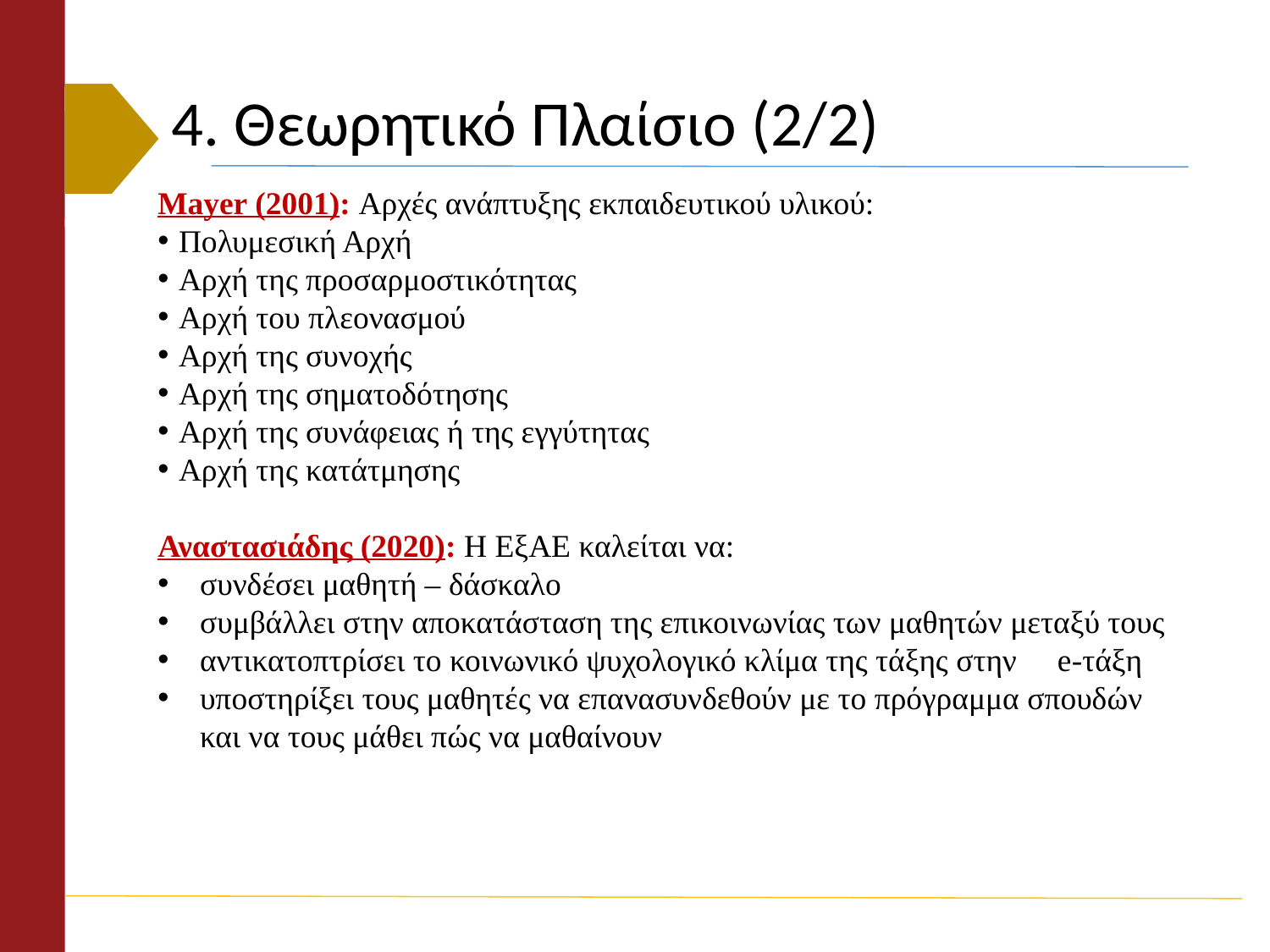

# 4. Θεωρητικό Πλαίσιο (2/2)
Mayer (2001): Αρχές ανάπτυξης εκπαιδευτικού υλικού:
Πολυμεσική Αρχή
Αρχή της προσαρμοστικότητας
Αρχή του πλεονασμού
Αρχή της συνοχής
Αρχή της σηματοδότησης
Αρχή της συνάφειας ή της εγγύτητας
Αρχή της κατάτμησης

Αναστασιάδης (2020): Η ΕξΑΕ καλείται να:
συνδέσει μαθητή – δάσκαλο
συμβάλλει στην αποκατάσταση της επικοινωνίας των μαθητών μεταξύ τους
αντικατοπτρίσει το κοινωνικό ψυχολογικό κλίμα της τάξης στην     e-τάξη
υποστηρίξει τους μαθητές να επανασυνδεθούν με το πρόγραμμα σπουδών και να τους μάθει πώς να μαθαίνουν